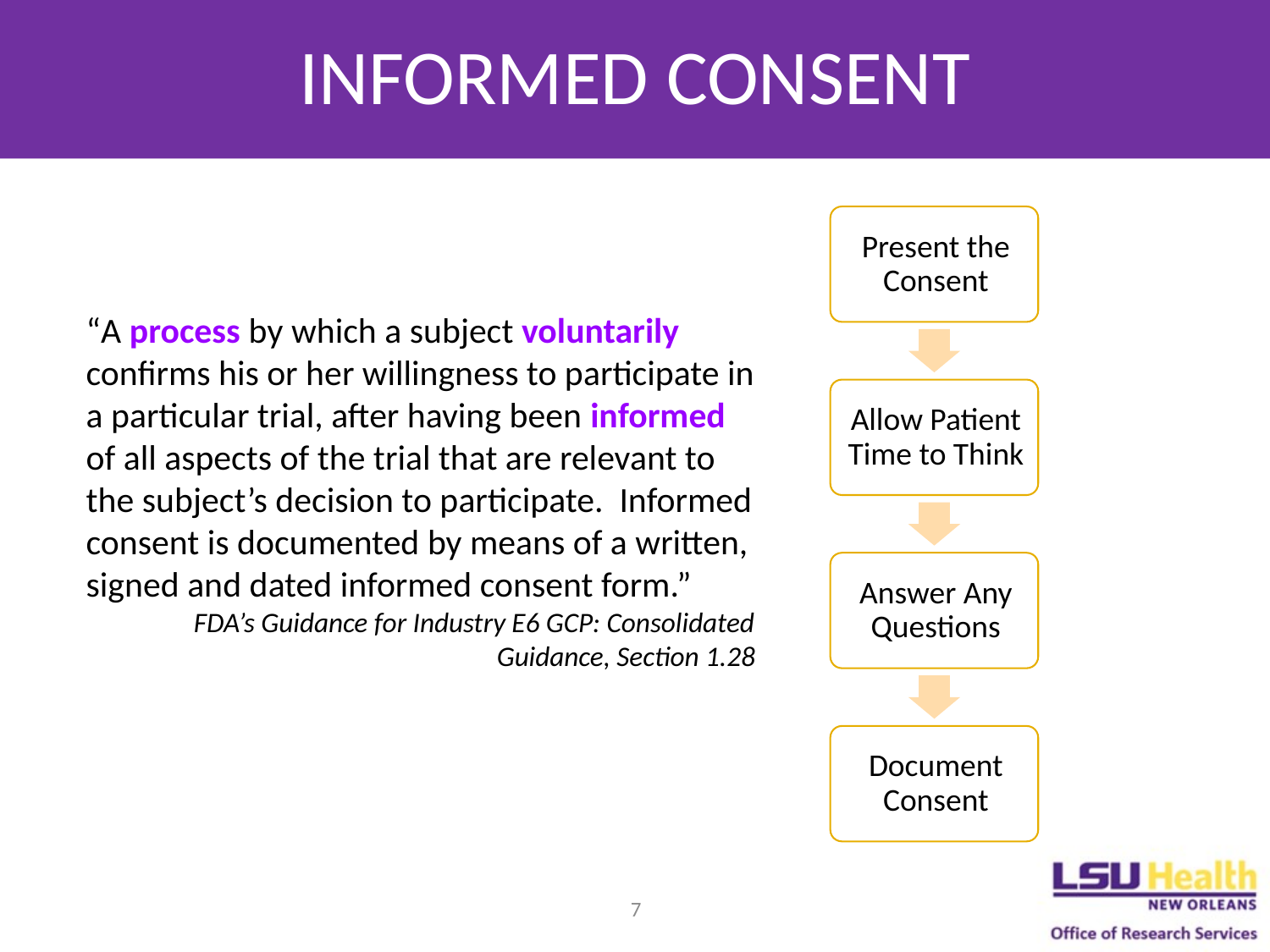

# INFORMED CONSENT
Present the Consent

Allow Patient Time to Think

Answer Any Questions

Document Consent
“A process by which a subject voluntarily confirms his or her willingness to participate in a particular trial, after having been informed of all aspects of the trial that are relevant to the subject’s decision to participate.  Informed consent is documented by means of a written, signed and dated informed consent form.”
FDA’s Guidance for Industry E6 GCP: Consolidated Guidance, Section 1.28
7